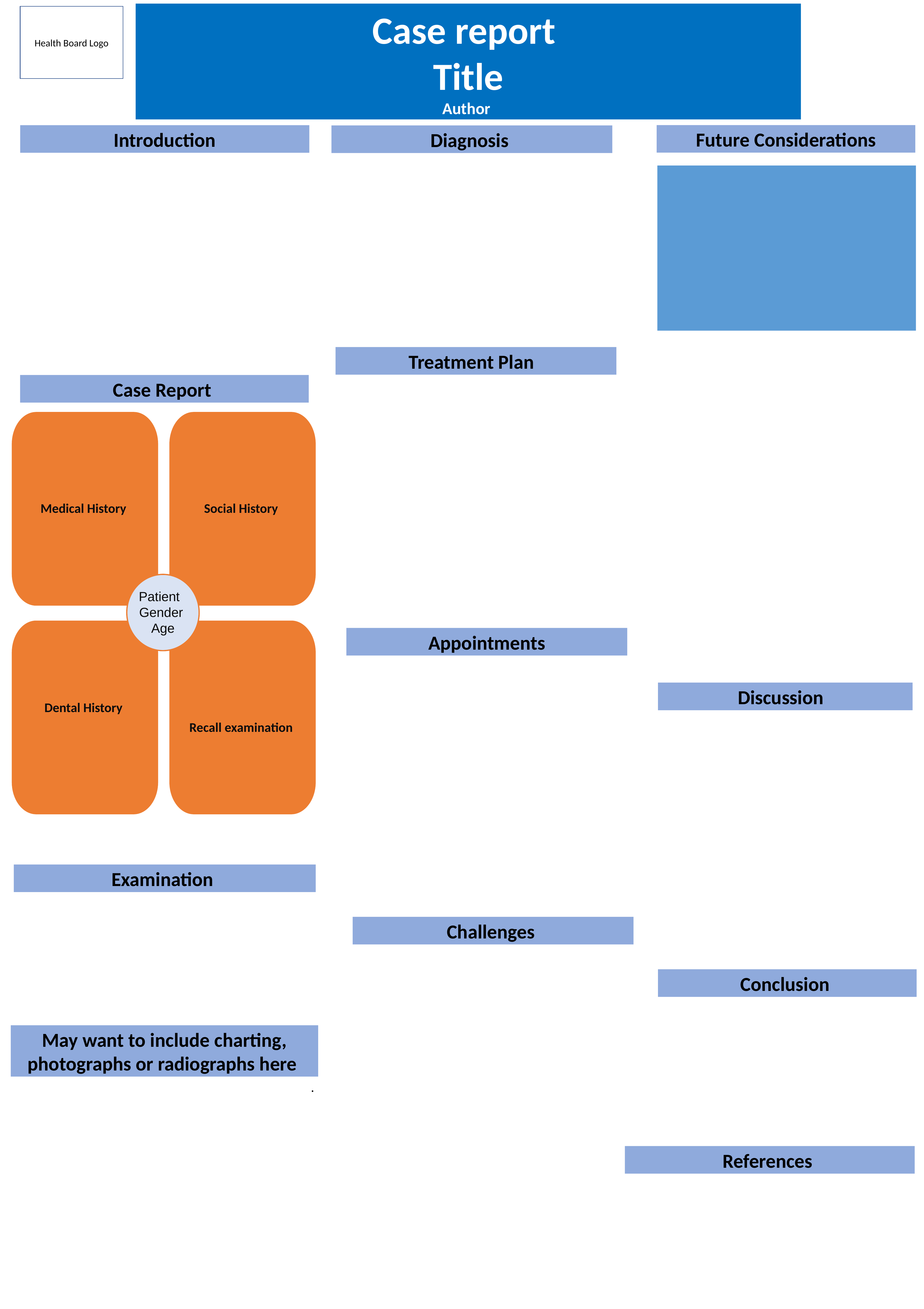

Case report
Title
Author
Health Board Logo
Future Considerations
Introduction
Diagnosis

Treatment Plan
Case Report
Medical History
Social History
Dental History

Recall examination

Patient
Gender
Age

Appointments
Discussion

Examination
Challenges
Conclusion
May want to include charting, photographs or radiographs here
.
References